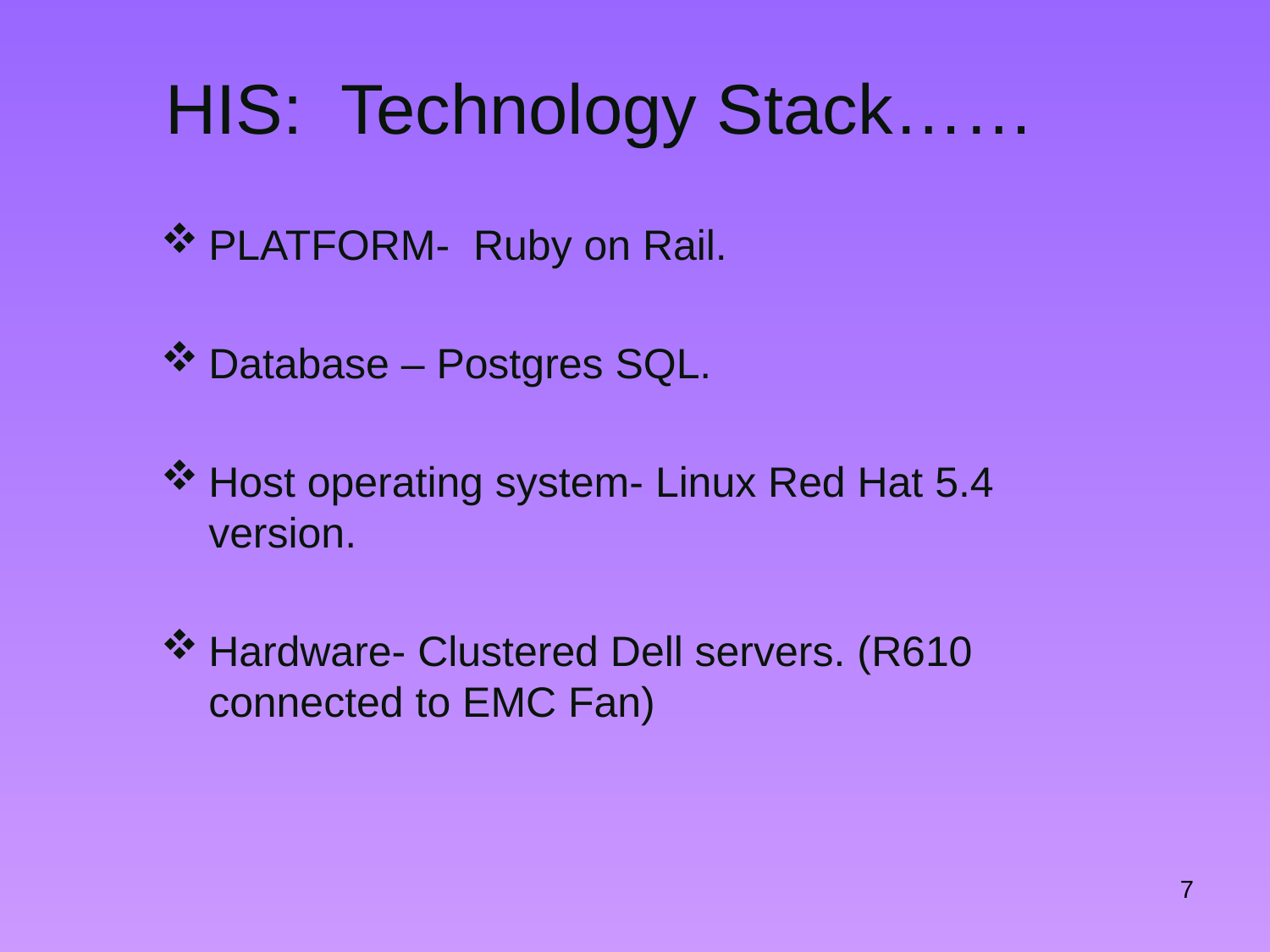

# HIS:  Technology Stack……
PLATFORM-  Ruby on Rail.

Database – Postgres SQL.

Host operating system- Linux Red Hat 5.4 version.

Hardware- Clustered Dell servers. (R610 connected to EMC Fan)
7